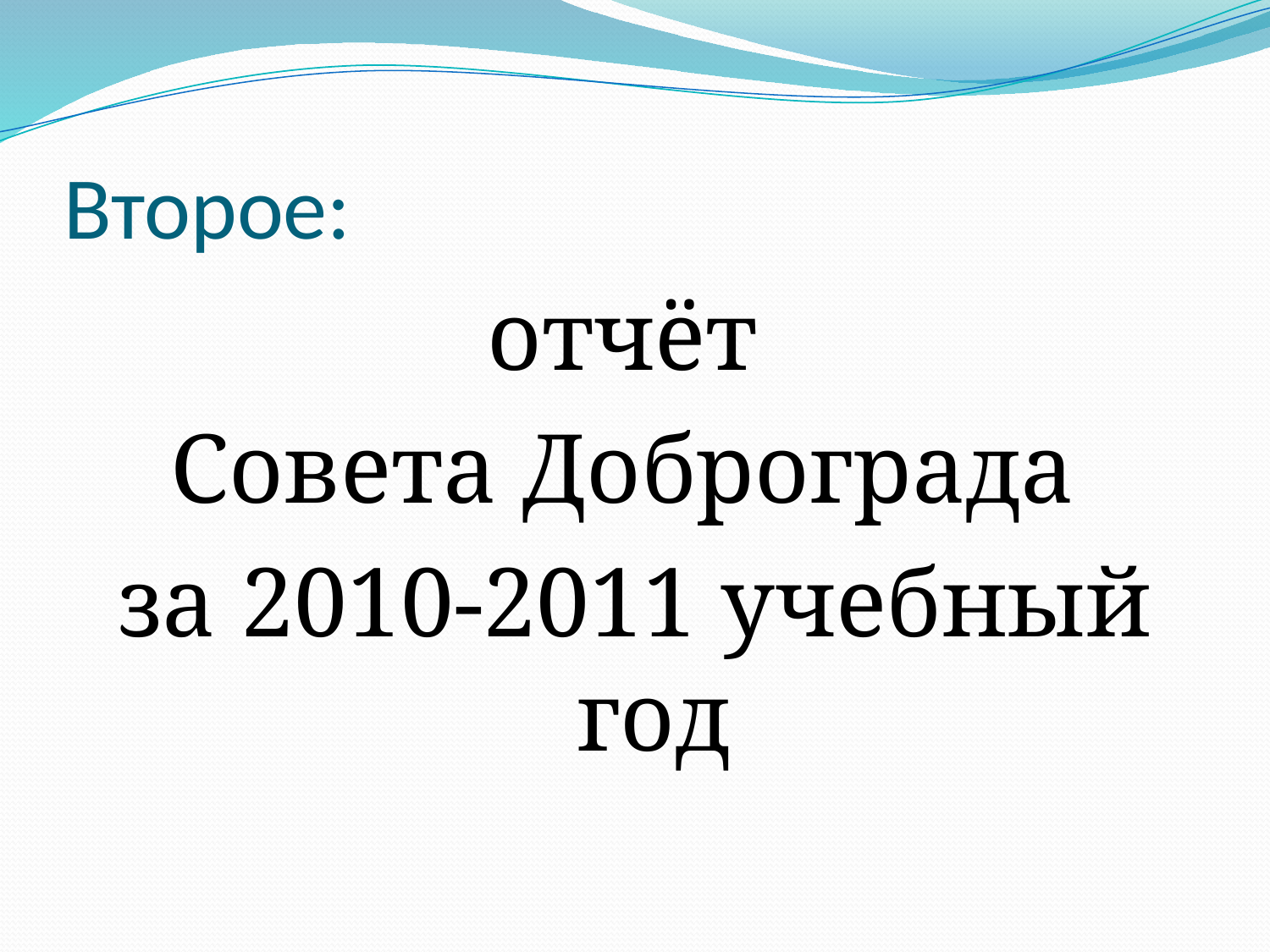

# Второе:
отчёт
Совета Доброграда
за 2010-2011 учебный год